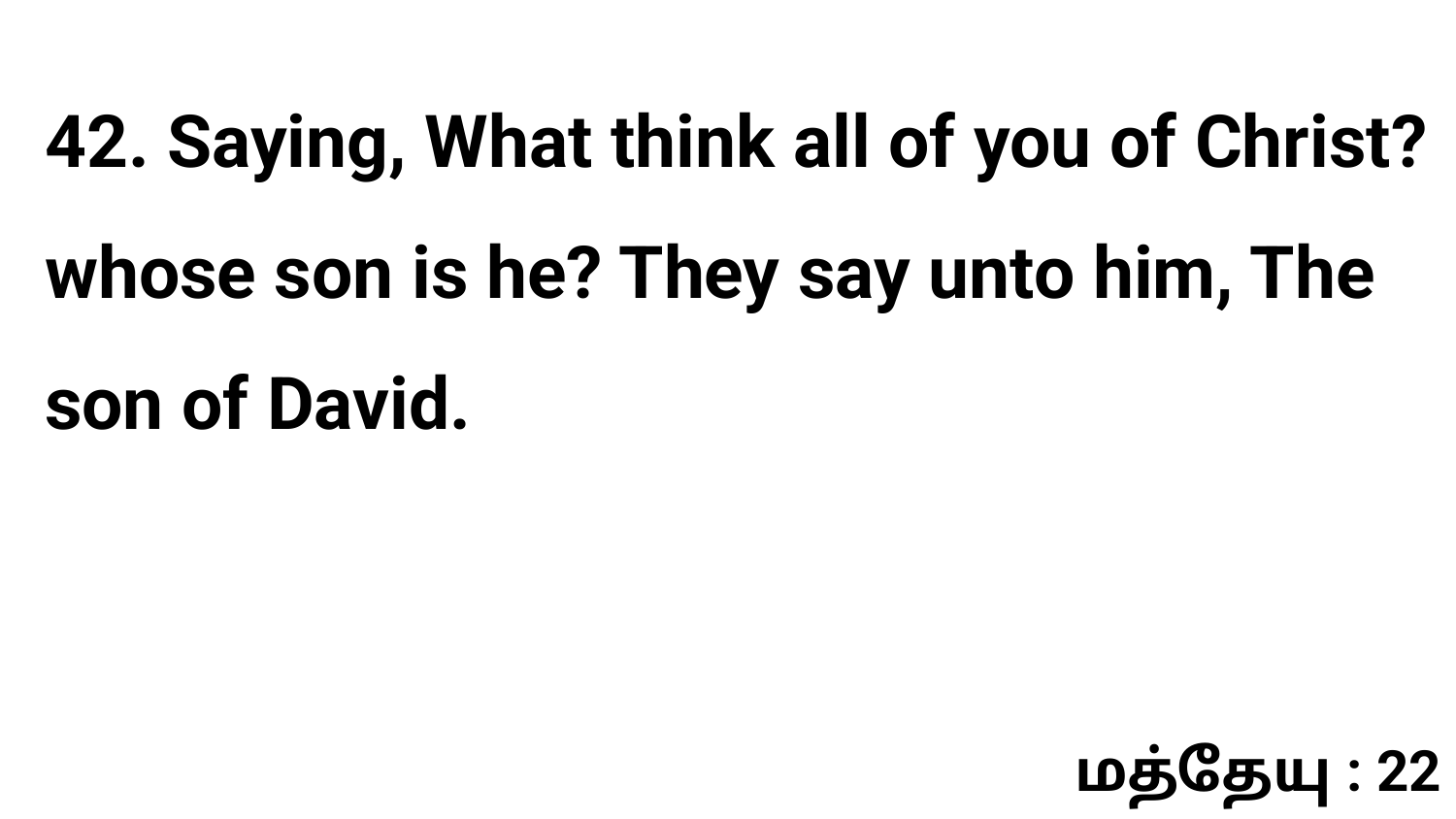

42. Saying, What think all of you of Christ? whose son is he? They say unto him, The son of David.
மத்தேயு : 22